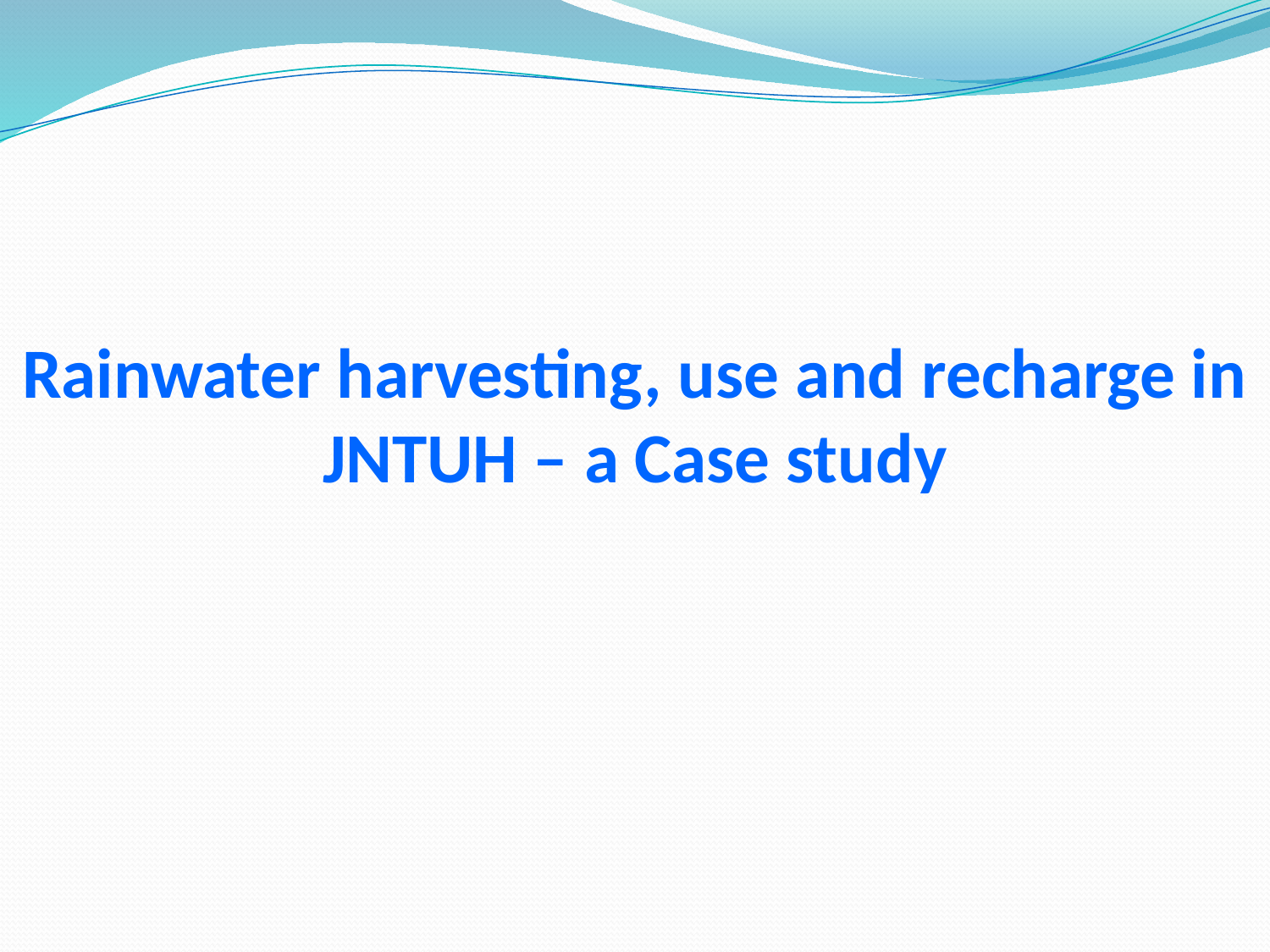

# Rainwater harvesting, use and recharge in JNTUH – a Case study